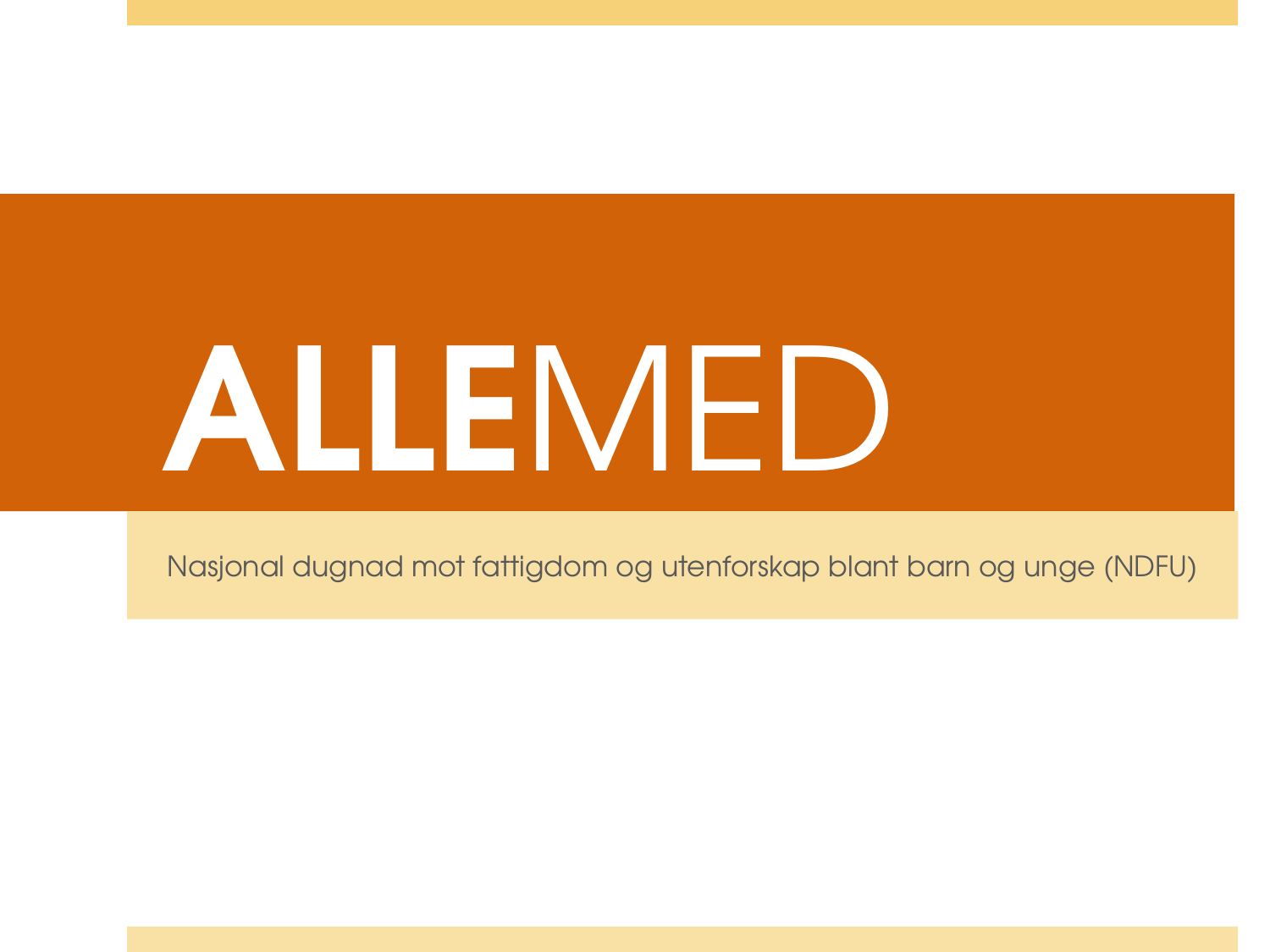

# ALLEMED
Nasjonal dugnad mot fattigdom og utenforskap blant barn og unge (NDFU)